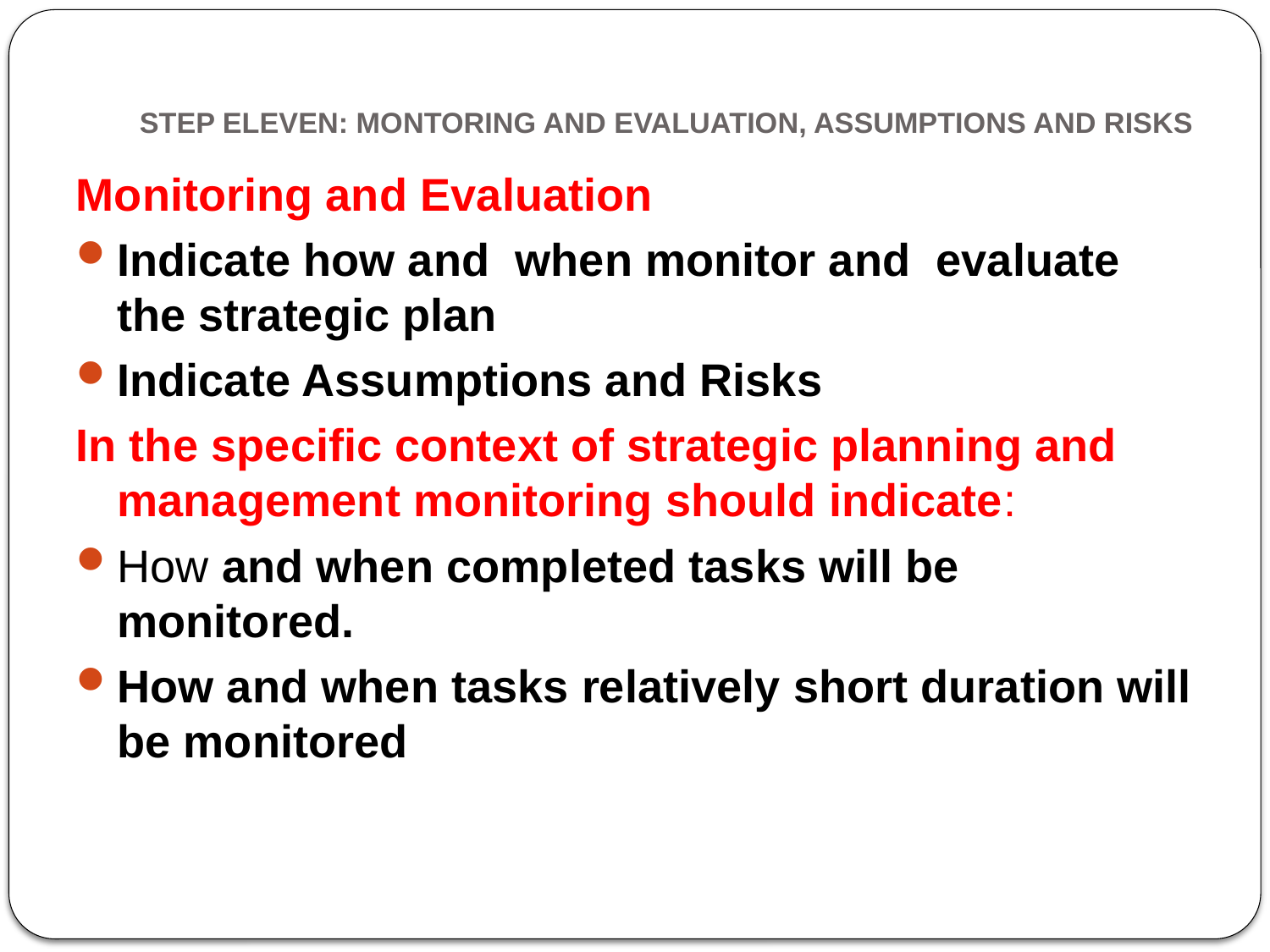

# STEP ELEVEN: MONTORING AND EVALUATION, ASSUMPTIONS AND RISKS
Monitoring and Evaluation
Indicate how and  when monitor and  evaluate the strategic plan
Indicate Assumptions and Risks
In the specific context of strategic planning and management monitoring should indicate:
How and when completed tasks will be monitored.
How and when tasks relatively short duration will be monitored